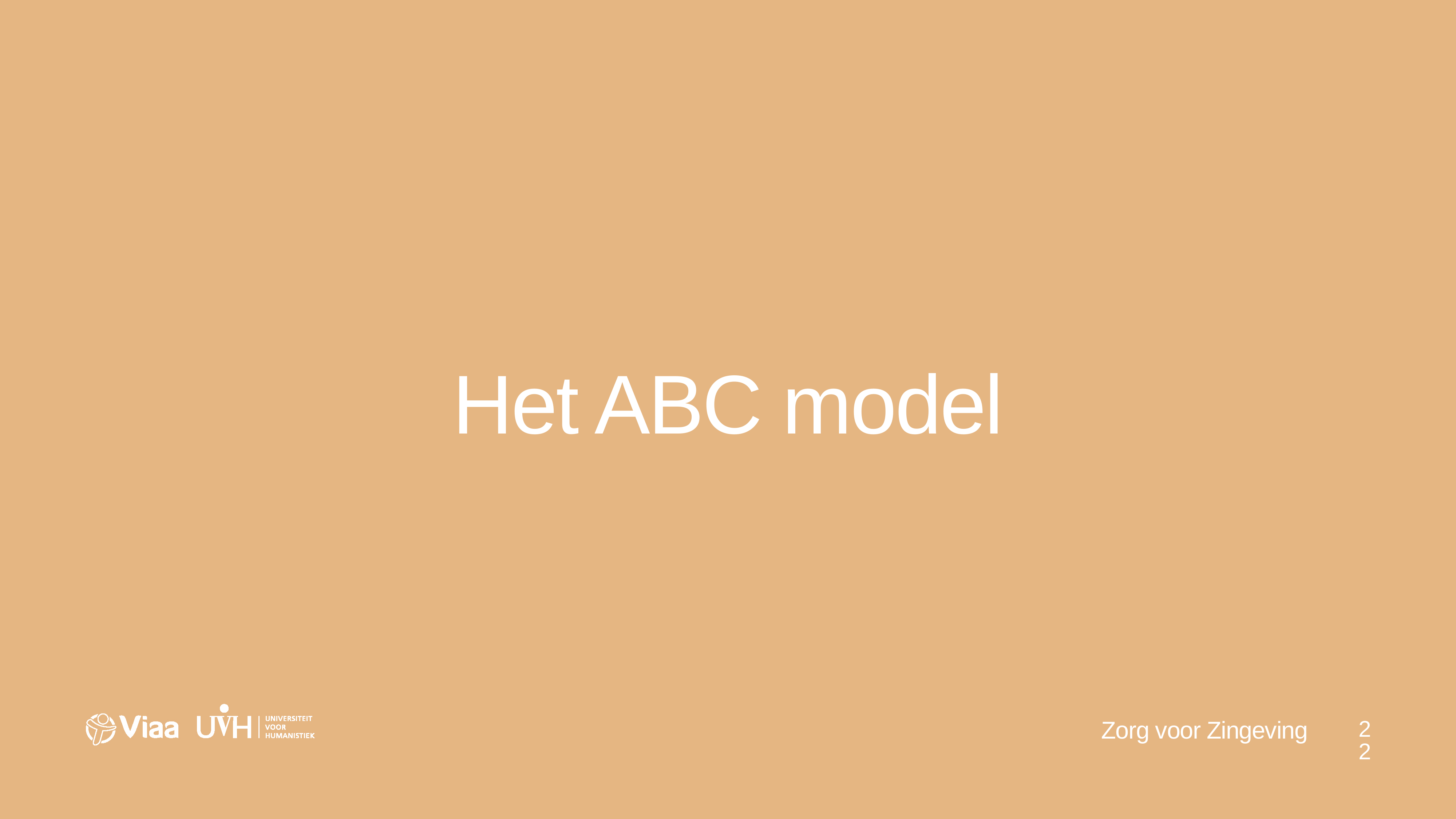

# Het ABC model
22
Zorg voor Zingeving